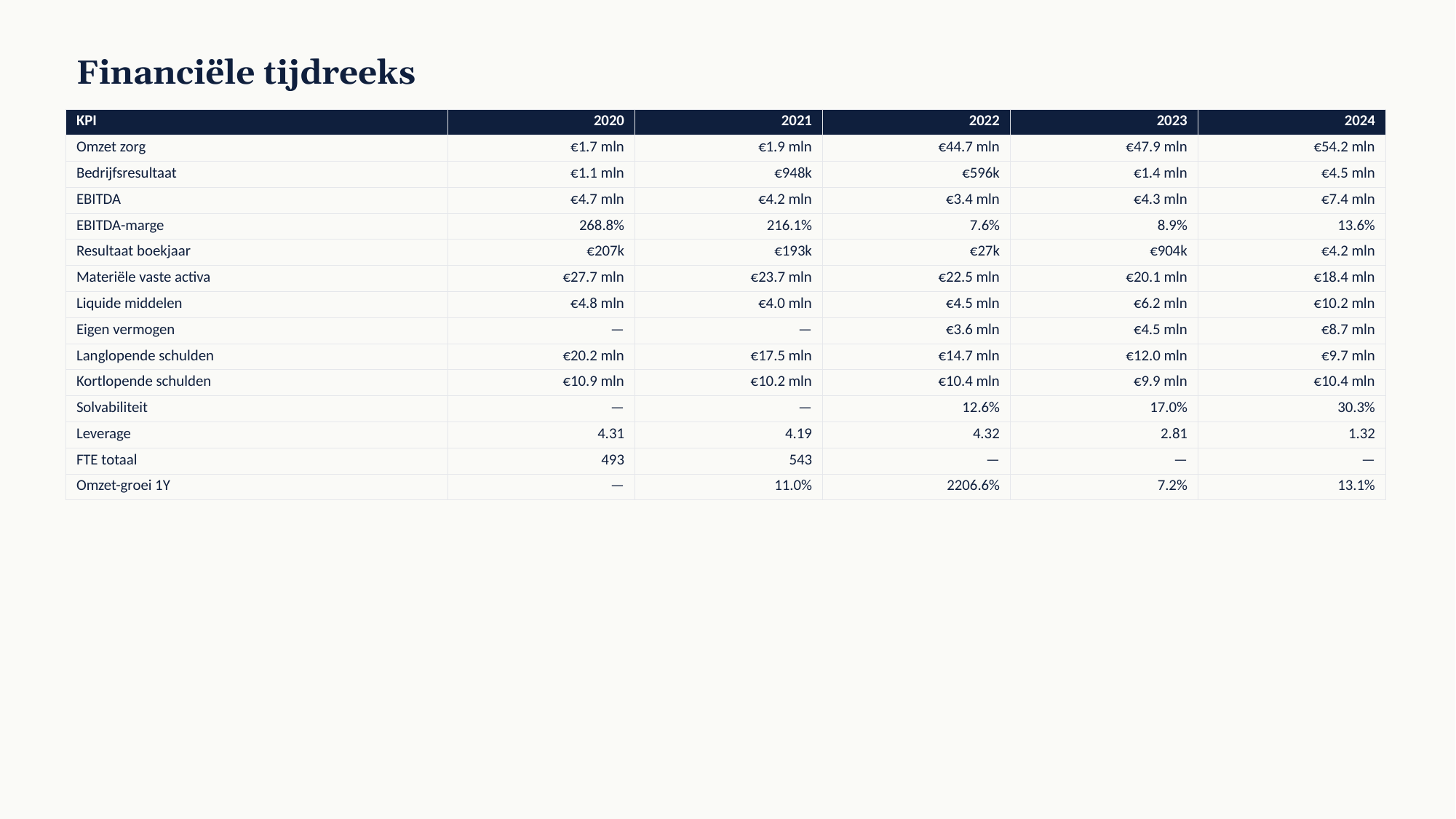

Financiële tijdreeks
| KPI | 2020 | 2021 | 2022 | 2023 | 2024 |
| --- | --- | --- | --- | --- | --- |
| Omzet zorg | €1.7 mln | €1.9 mln | €44.7 mln | €47.9 mln | €54.2 mln |
| Bedrijfsresultaat | €1.1 mln | €948k | €596k | €1.4 mln | €4.5 mln |
| EBITDA | €4.7 mln | €4.2 mln | €3.4 mln | €4.3 mln | €7.4 mln |
| EBITDA-marge | 268.8% | 216.1% | 7.6% | 8.9% | 13.6% |
| Resultaat boekjaar | €207k | €193k | €27k | €904k | €4.2 mln |
| Materiële vaste activa | €27.7 mln | €23.7 mln | €22.5 mln | €20.1 mln | €18.4 mln |
| Liquide middelen | €4.8 mln | €4.0 mln | €4.5 mln | €6.2 mln | €10.2 mln |
| Eigen vermogen | — | — | €3.6 mln | €4.5 mln | €8.7 mln |
| Langlopende schulden | €20.2 mln | €17.5 mln | €14.7 mln | €12.0 mln | €9.7 mln |
| Kortlopende schulden | €10.9 mln | €10.2 mln | €10.4 mln | €9.9 mln | €10.4 mln |
| Solvabiliteit | — | — | 12.6% | 17.0% | 30.3% |
| Leverage | 4.31 | 4.19 | 4.32 | 2.81 | 1.32 |
| FTE totaal | 493 | 543 | — | — | — |
| Omzet-groei 1Y | — | 11.0% | 2206.6% | 7.2% | 13.1% |